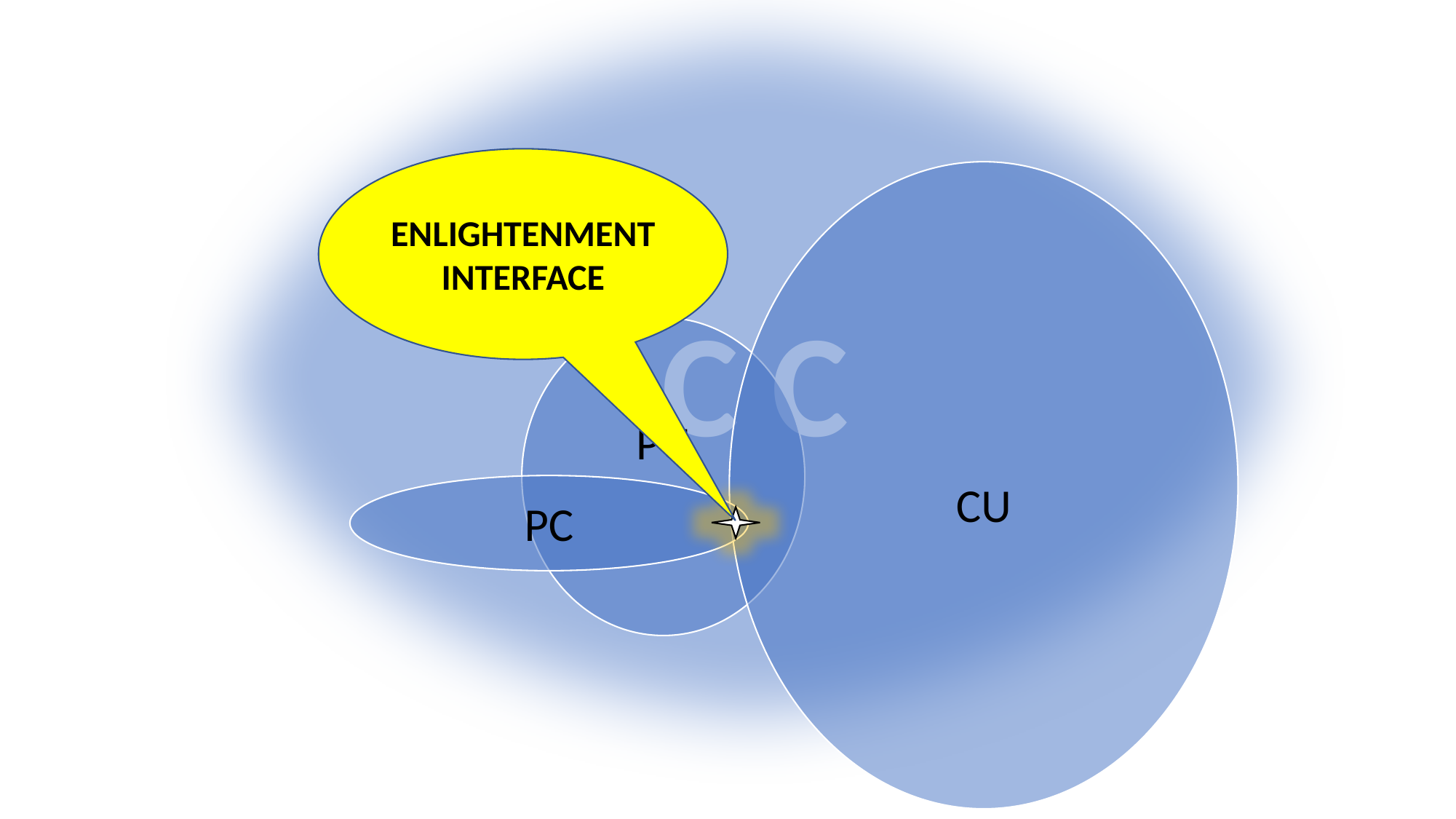

C C
ENLIGHTENMENT INTERFACE
PU
CU
PC